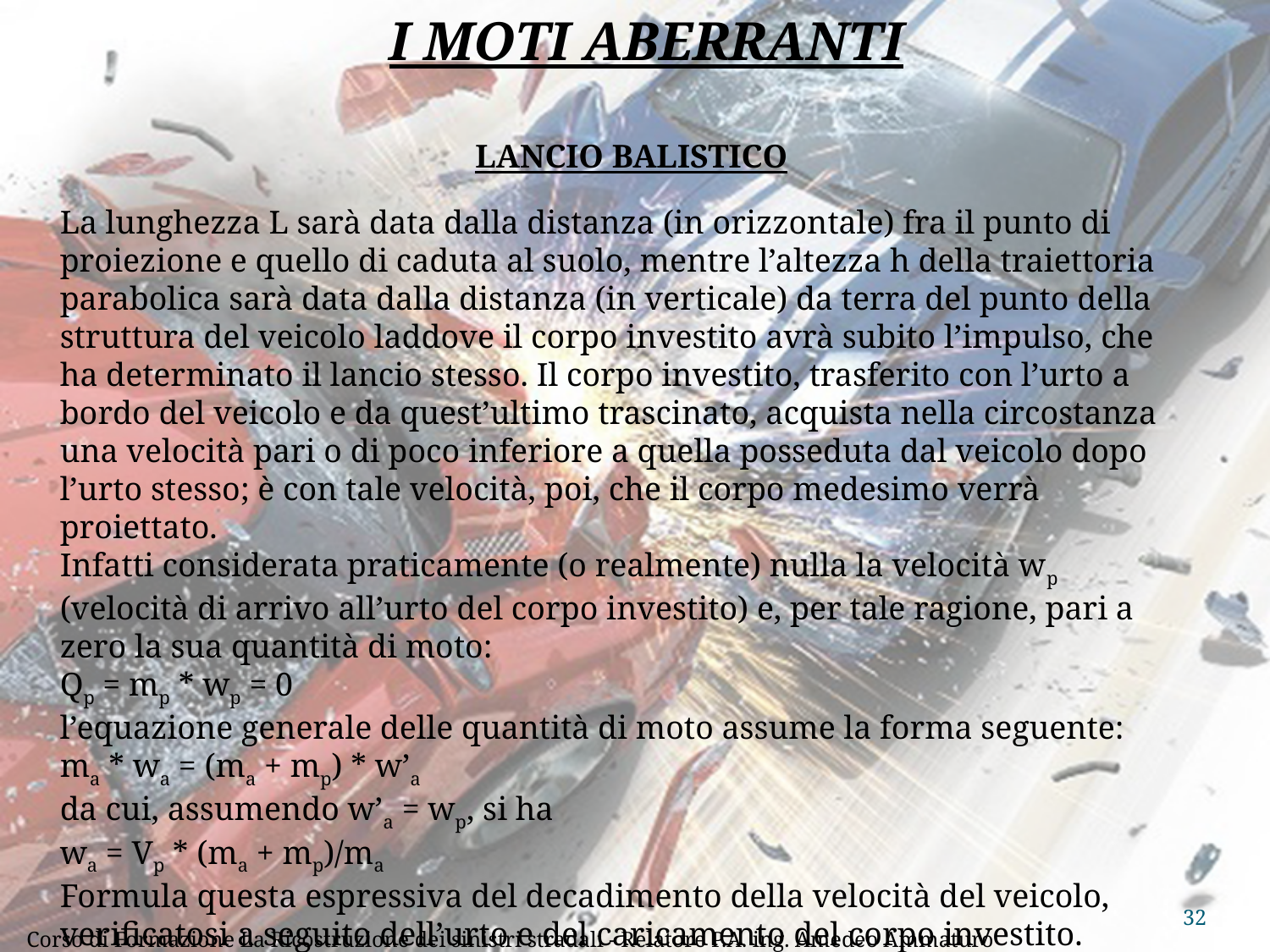

I MOTI ABERRANTI
LANCIO BALISTICO
La lunghezza L sarà data dalla distanza (in orizzontale) fra il punto di proiezione e quello di caduta al suolo, mentre l’altezza h della traiettoria parabolica sarà data dalla distanza (in verticale) da terra del punto della struttura del veicolo laddove il corpo investito avrà subito l’impulso, che ha determinato il lancio stesso. Il corpo investito, trasferito con l’urto a bordo del veicolo e da quest’ultimo trascinato, acquista nella circostanza una velocità pari o di poco inferiore a quella posseduta dal veicolo dopo l’urto stesso; è con tale velocità, poi, che il corpo medesimo verrà proiettato.
Infatti considerata praticamente (o realmente) nulla la velocità wp (velocità di arrivo all’urto del corpo investito) e, per tale ragione, pari a zero la sua quantità di moto:
Qp = mp * wp = 0
l’equazione generale delle quantità di moto assume la forma seguente:
ma * wa = (ma + mp) * w’a
da cui, assumendo w’a = wp, si ha
wa = Vp * (ma + mp)/ma
Formula questa espressiva del decadimento della velocità del veicolo, verificatosi a seguito dell’urto e del caricamento del corpo investito.
32
Corso di Formazione La Ricostruzione dei sinistri stradali - Relatore P.A. ing. Amedeo Ammaturo